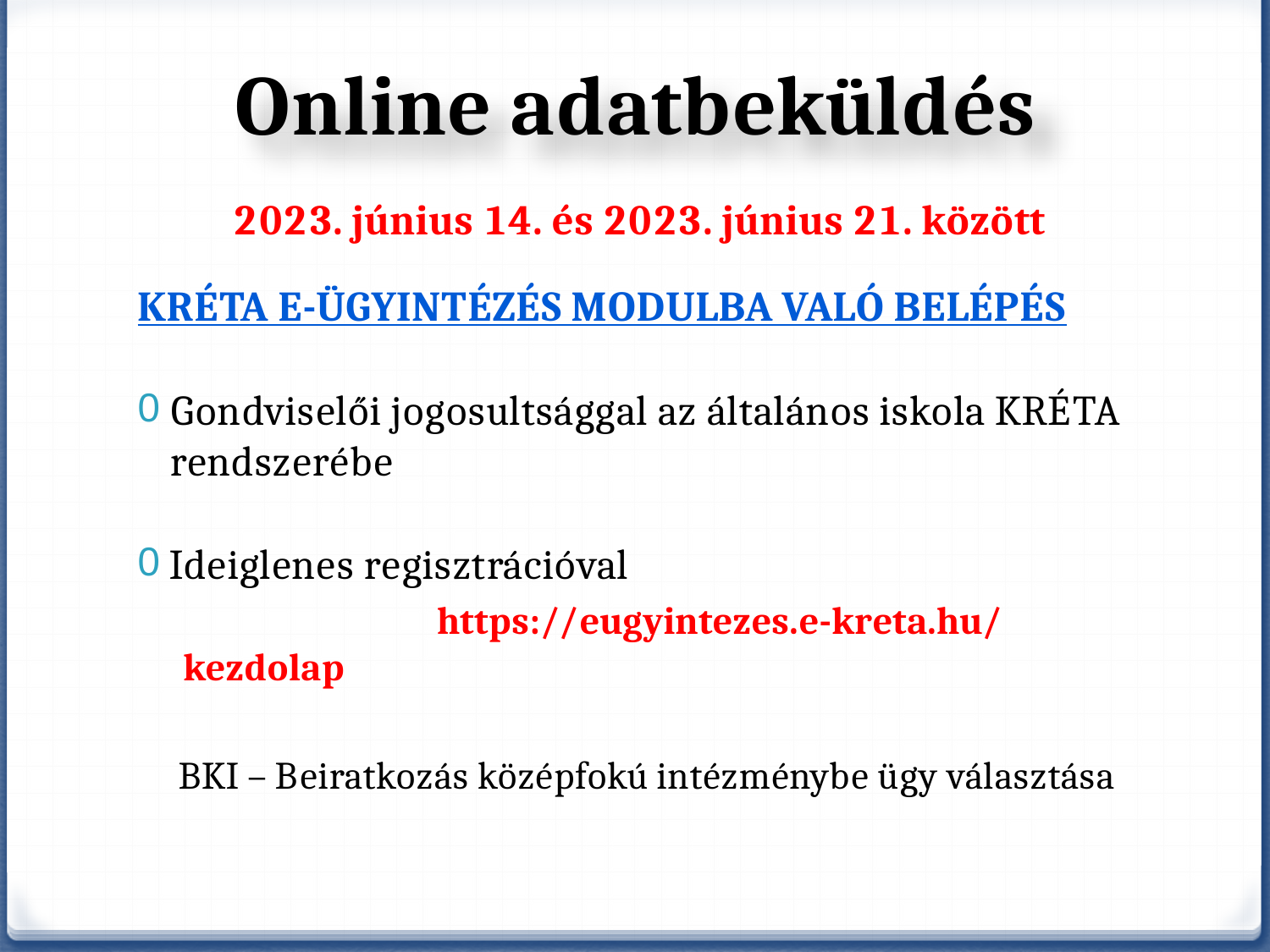

# Online adatbeküldés
2023. június 14. és 2023. június 21. között

KRÉTA e-ügyintézés modulba való belépés

Gondviselői jogosultsággal az általános iskola KRÉTA rendszerébe

Ideiglenes regisztrációval
		https://eugyintezes.e-kreta.hu/kezdolap

BKI – Beiratkozás középfokú intézménybe ügy választása